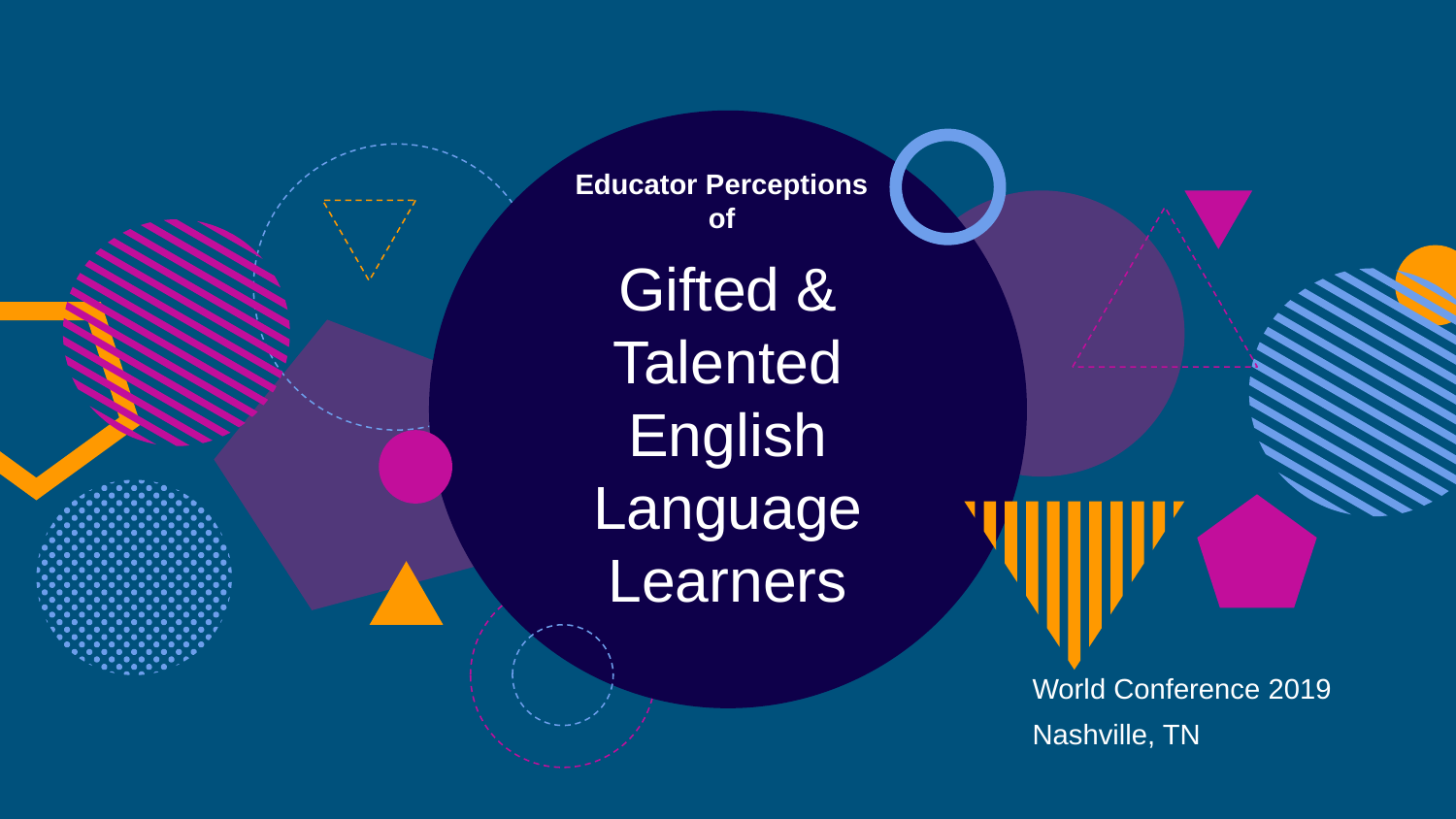

Educator Perceptions of
# Gifted & Talented English Language Learners
World Conference 2019
Nashville, TN